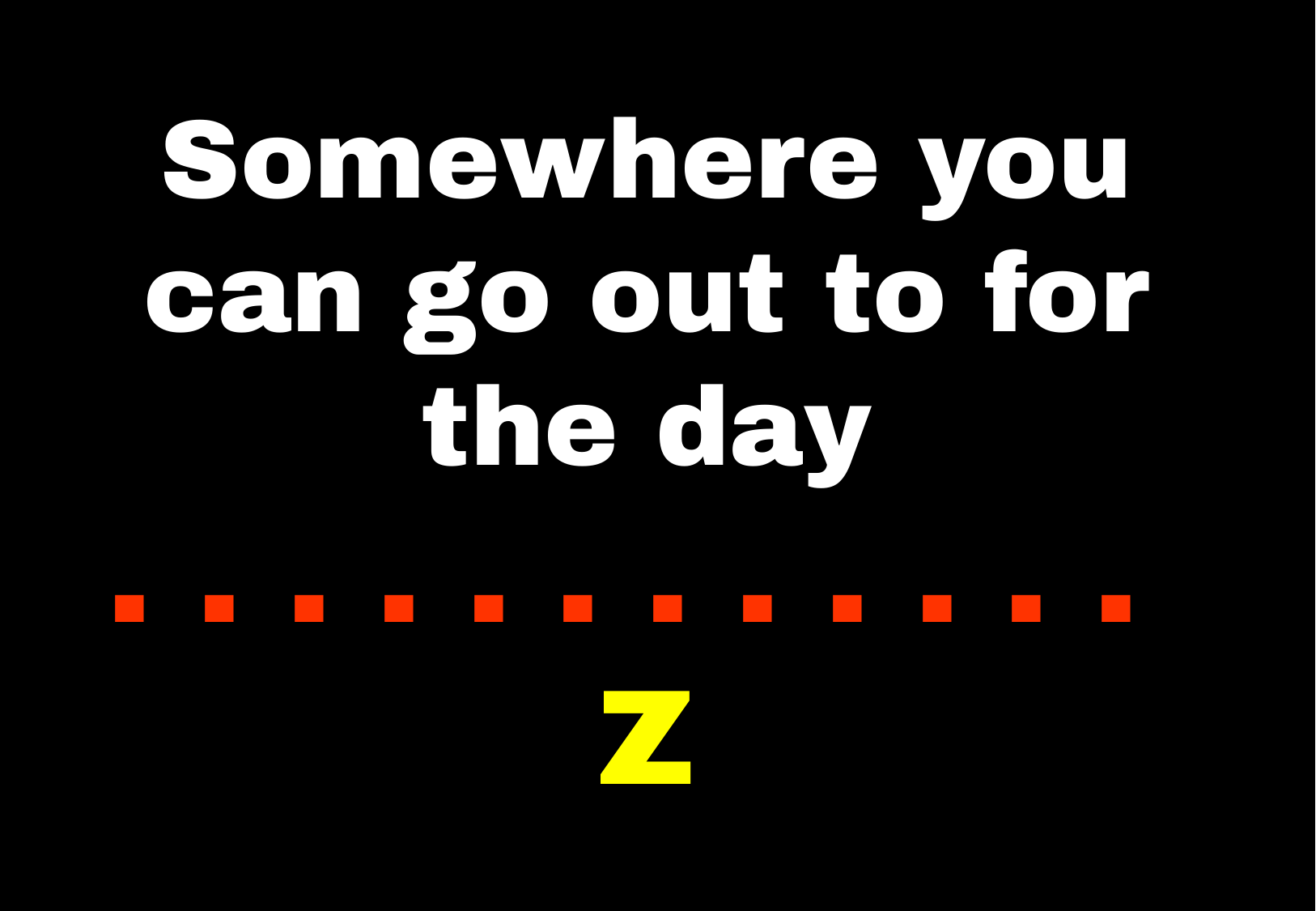

Somewhere you can go out to for the day
. . . . . . . . . . . .
Z